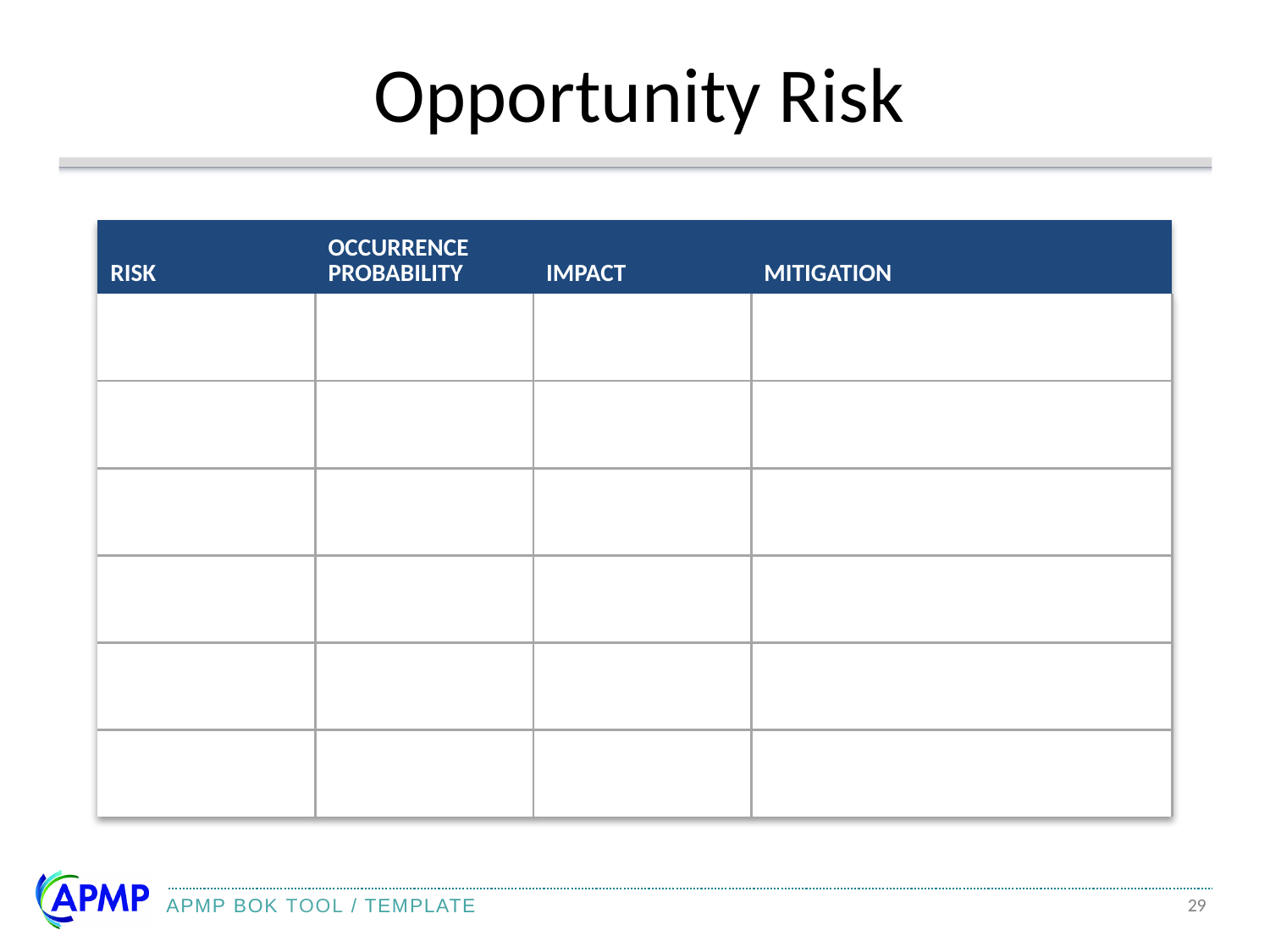

# Opportunity Risk
| RISK | OCCURRENCE PROBABILITY | IMPACT | MITIGATION |
| --- | --- | --- | --- |
|  |  |  |  |
|  |  |  |  |
|  |  |  |  |
|  |  |  |  |
|  |  |  |  |
|  |  |  |  |